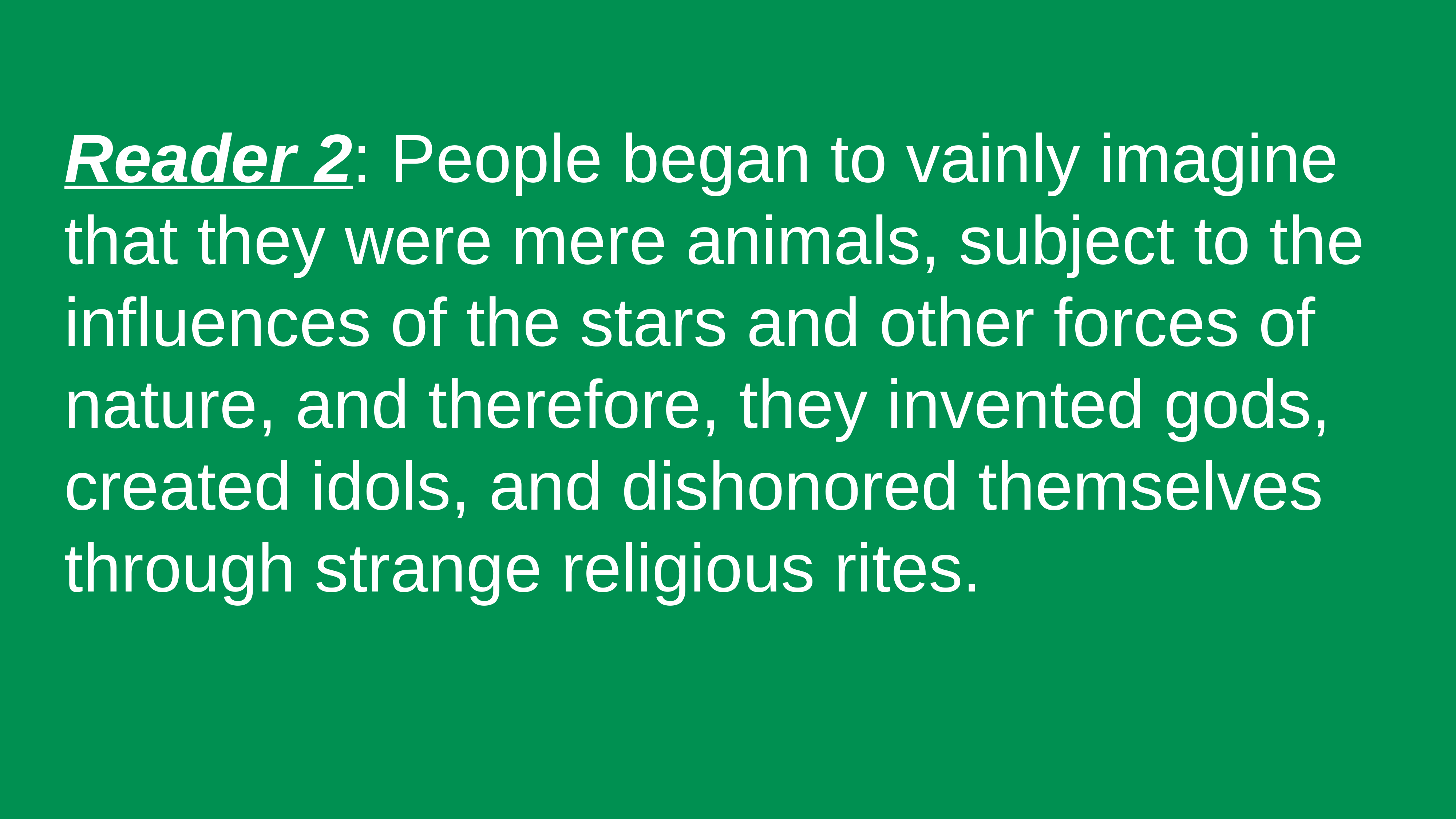

Reader 2: People began to vainly imagine that they were mere animals, subject to the influences of the stars and other forces of nature, and therefore, they invented gods, created idols, and dishonored themselves through strange religious rites.